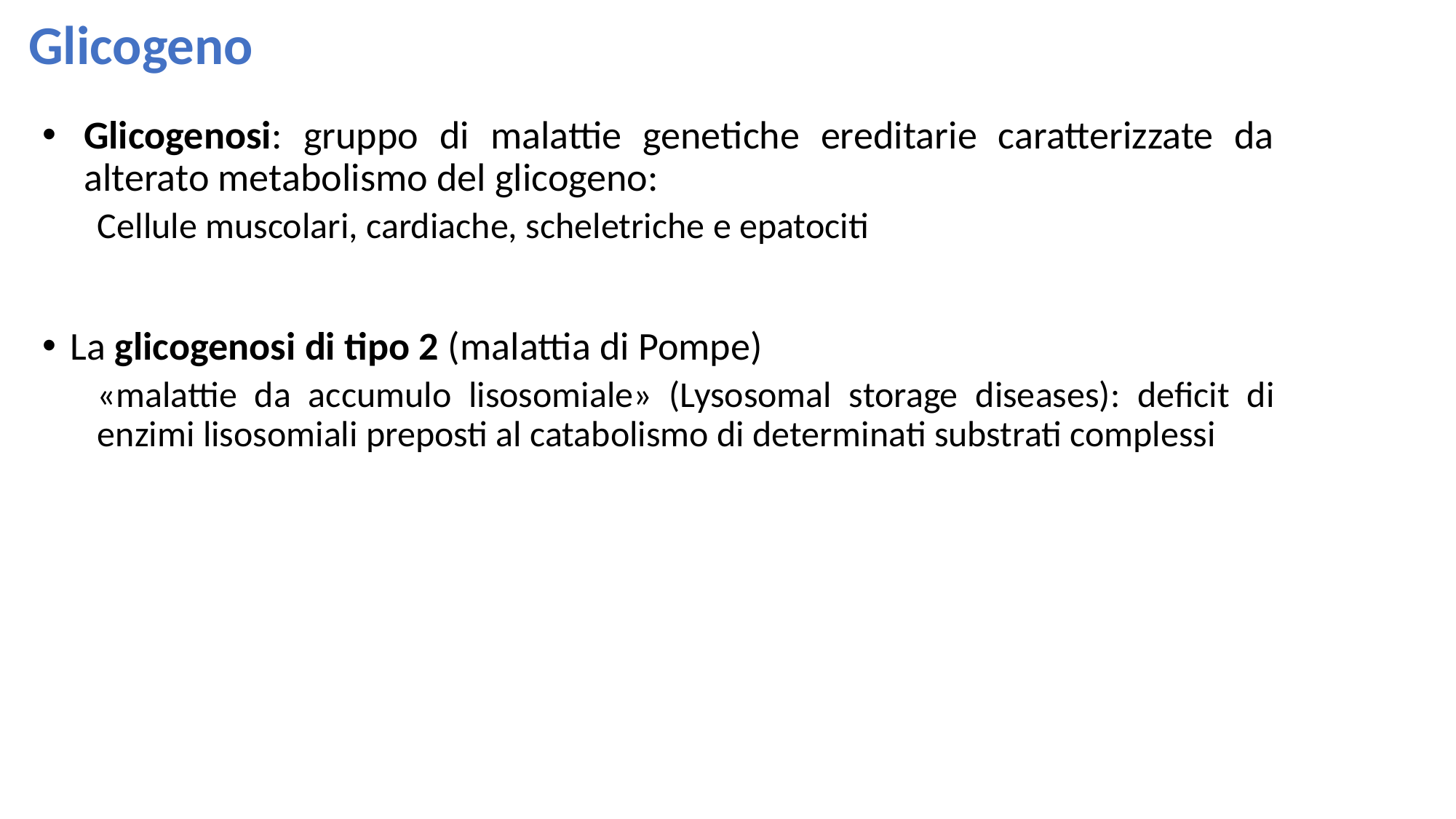

Glicogeno
Glicogenosi: gruppo di malattie genetiche ereditarie caratterizzate da alterato metabolismo del glicogeno:
Cellule muscolari, cardiache, scheletriche e epatociti

La glicogenosi di tipo 2 (malattia di Pompe)
«malattie da accumulo lisosomiale» (Lysosomal storage diseases): deficit di enzimi lisosomiali preposti al catabolismo di determinati substrati complessi